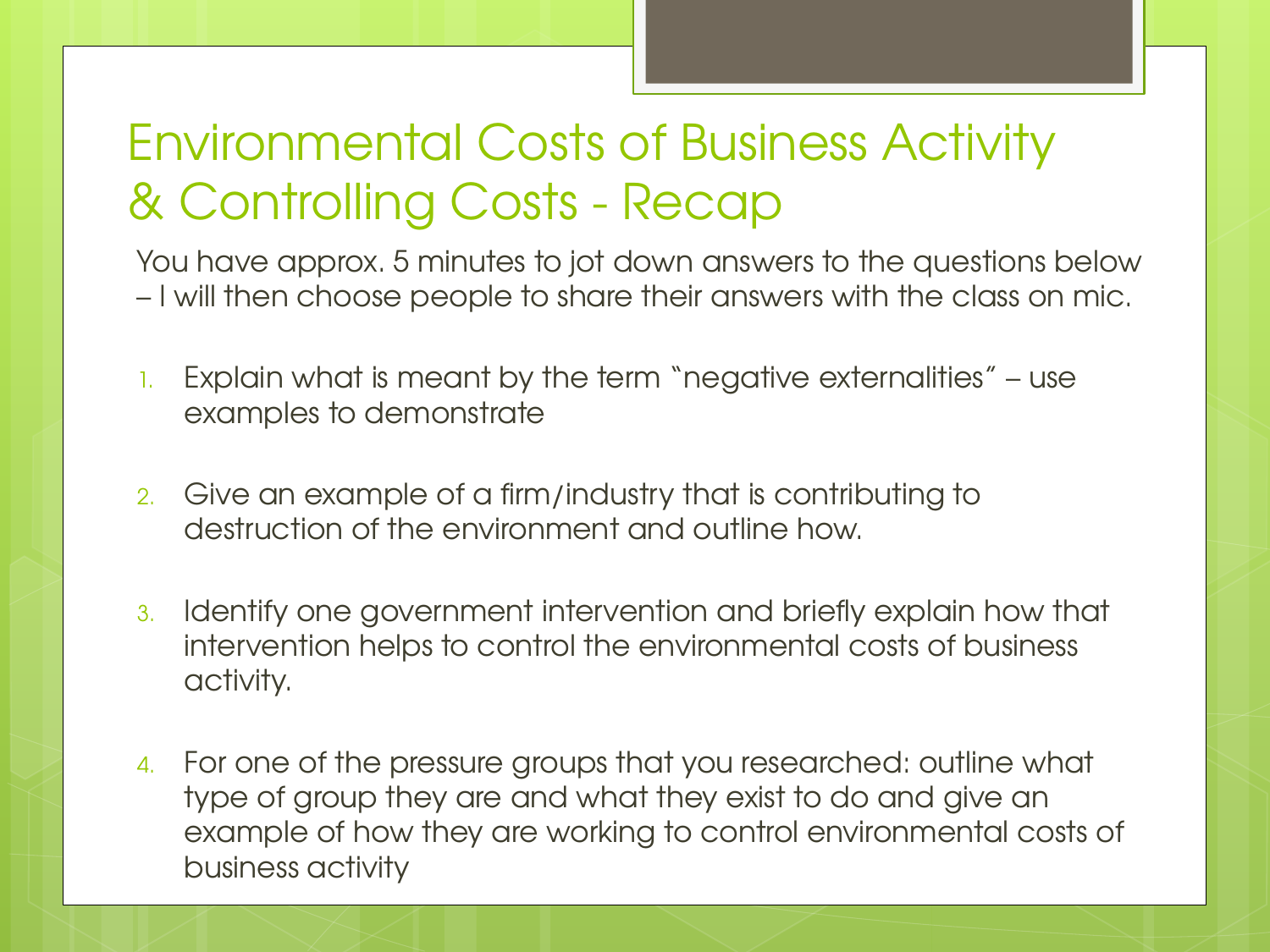

# Environmental Costs of Business Activity & Controlling Costs - Recap
You have approx. 5 minutes to jot down answers to the questions below – I will then choose people to share their answers with the class on mic.

Explain what is meant by the term “negative externalities” – use examples to demonstrate

Give an example of a firm/industry that is contributing to destruction of the environment and outline how.

Identify one government intervention and briefly explain how that intervention helps to control the environmental costs of business activity.

For one of the pressure groups that you researched: outline what type of group they are and what they exist to do and give an example of how they are working to control environmental costs of business activity